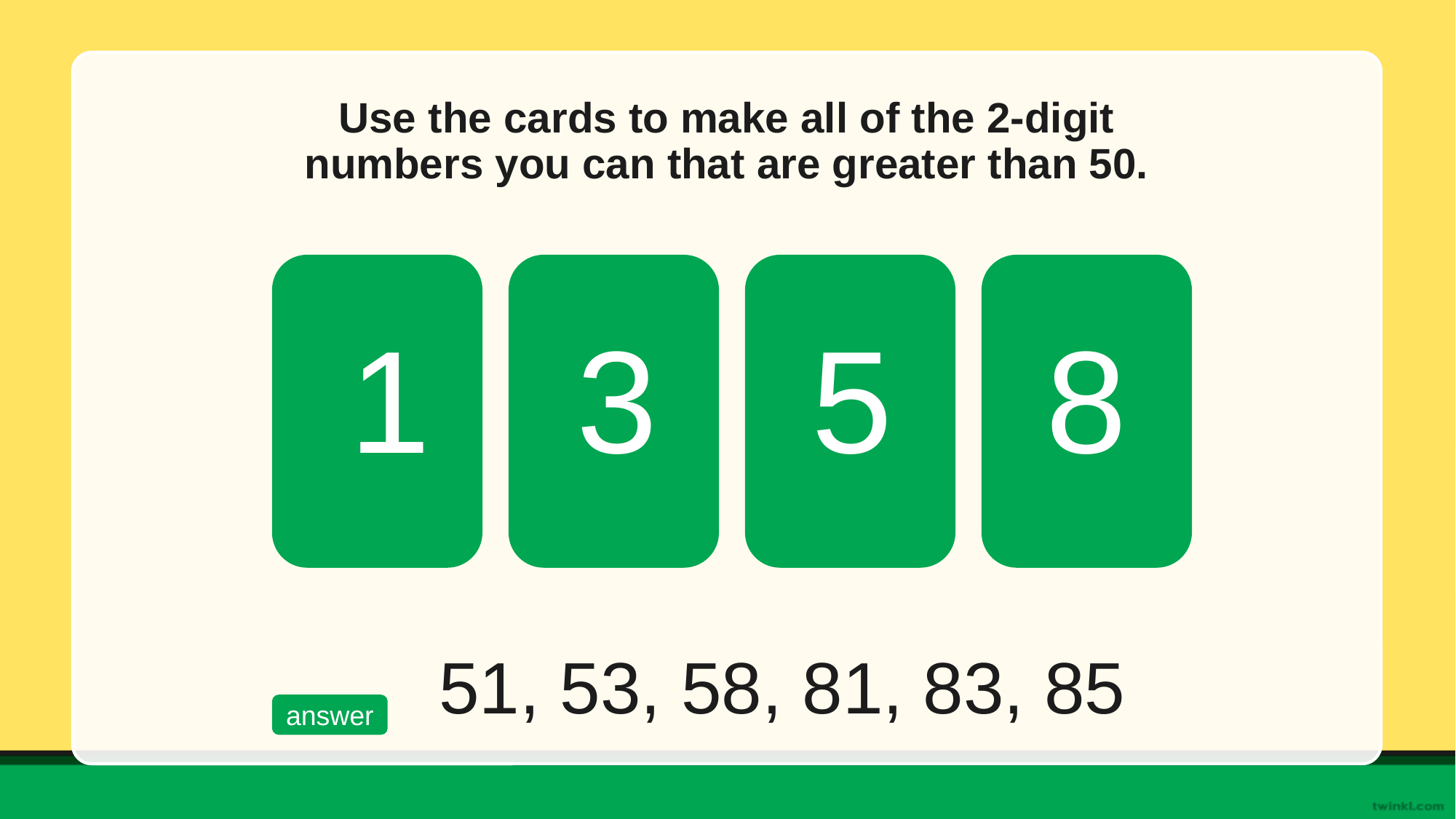

# Use the cards to make all of the 2-digit numbers you can that are greater than 50.

1

8

3

5
51, 53, 58, 81, 83, 85
answer